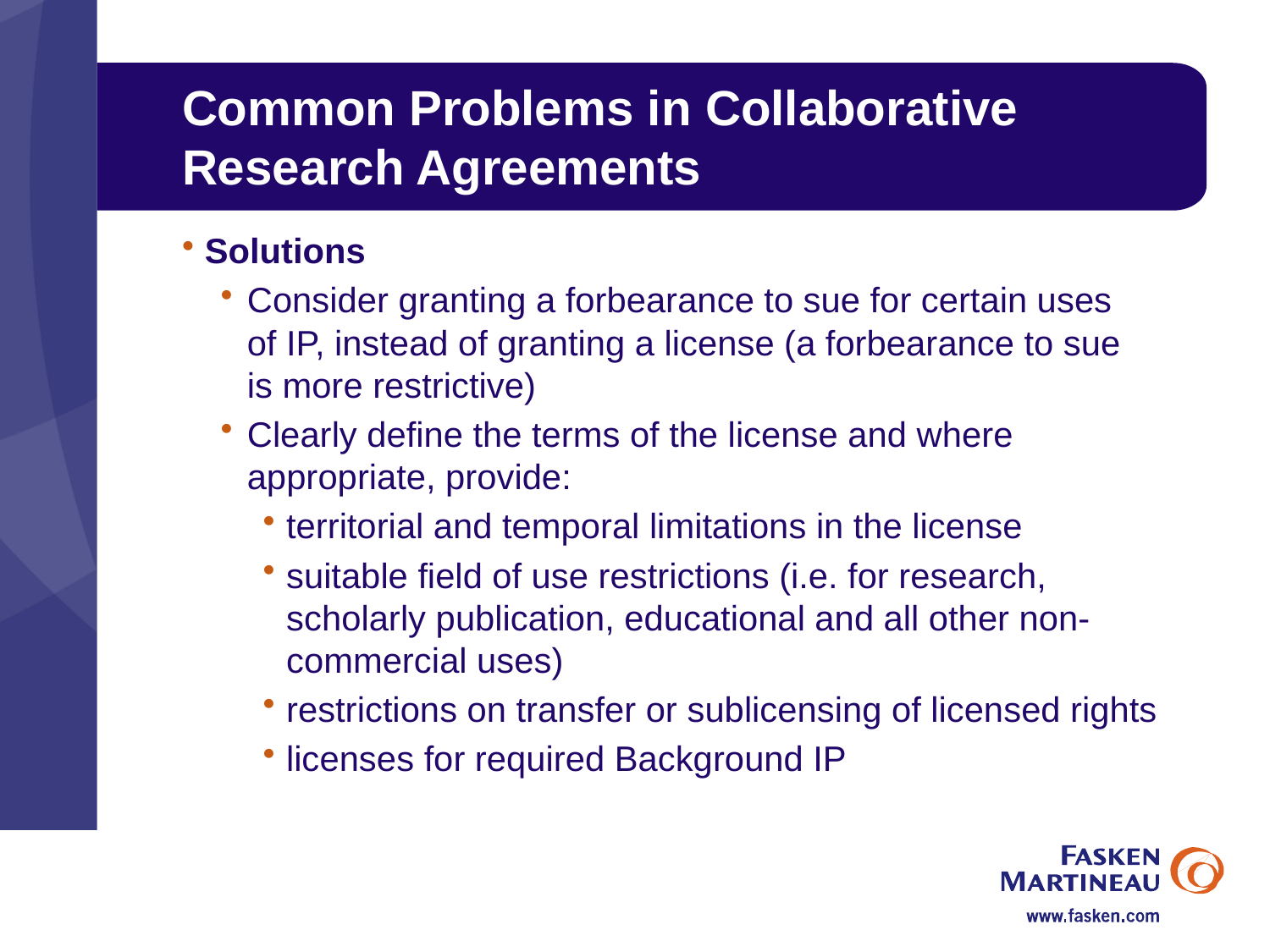

# Common Problems in Collaborative Research Agreements
Solutions
Consider granting a forbearance to sue for certain uses    of IP, instead of granting a license (a forbearance to sue   is more restrictive)
Clearly define the terms of the license and where appropriate, provide:
territorial and temporal limitations in the license
suitable field of use restrictions (i.e. for research, scholarly publication, educational and all other non-commercial uses)
restrictions on transfer or sublicensing of licensed rights
licenses for required Background IP